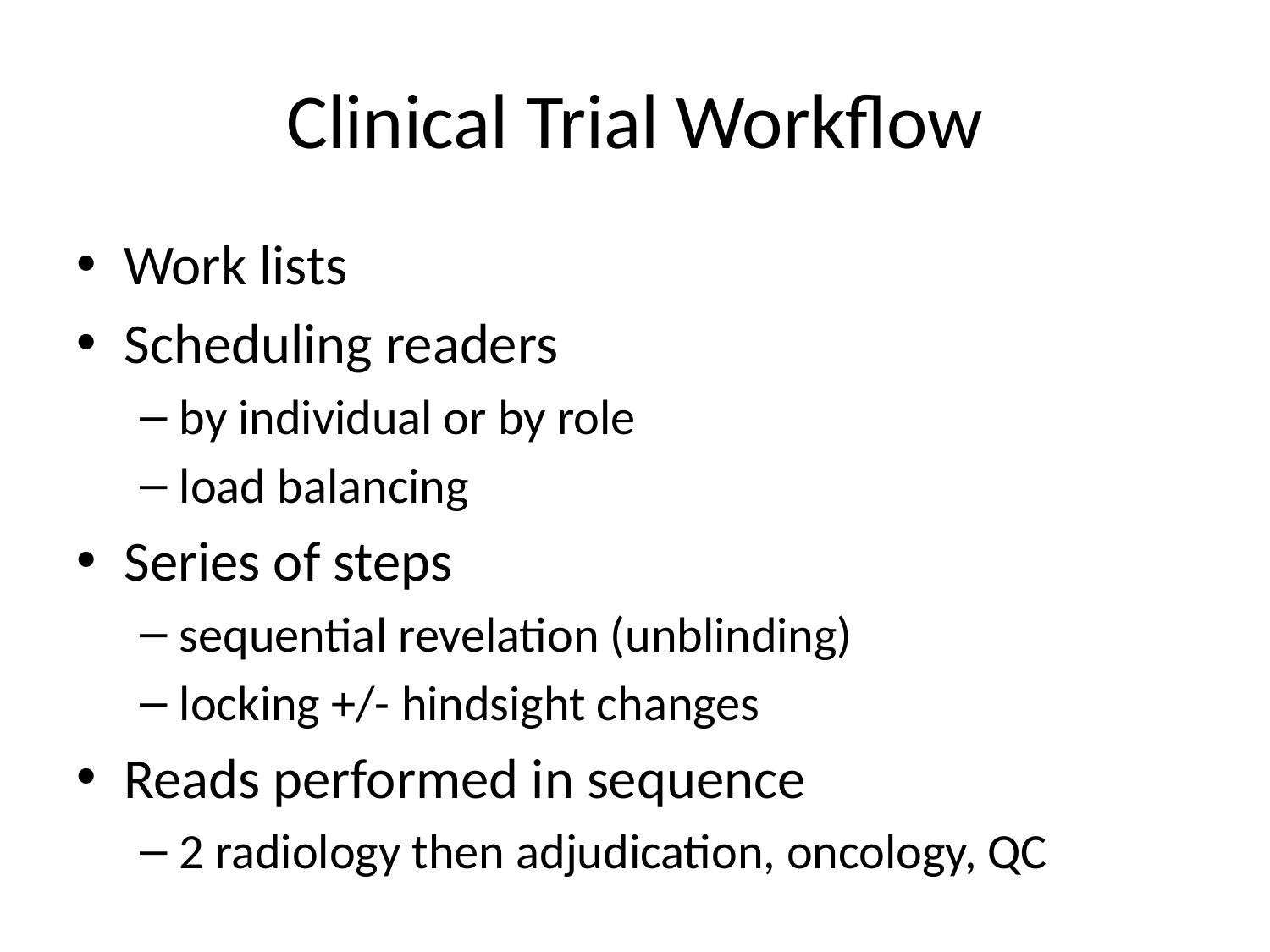

# Clinical Trial Workflow
Work lists
Scheduling readers
by individual or by role
load balancing
Series of steps
sequential revelation (unblinding)
locking +/- hindsight changes
Reads performed in sequence
2 radiology then adjudication, oncology, QC